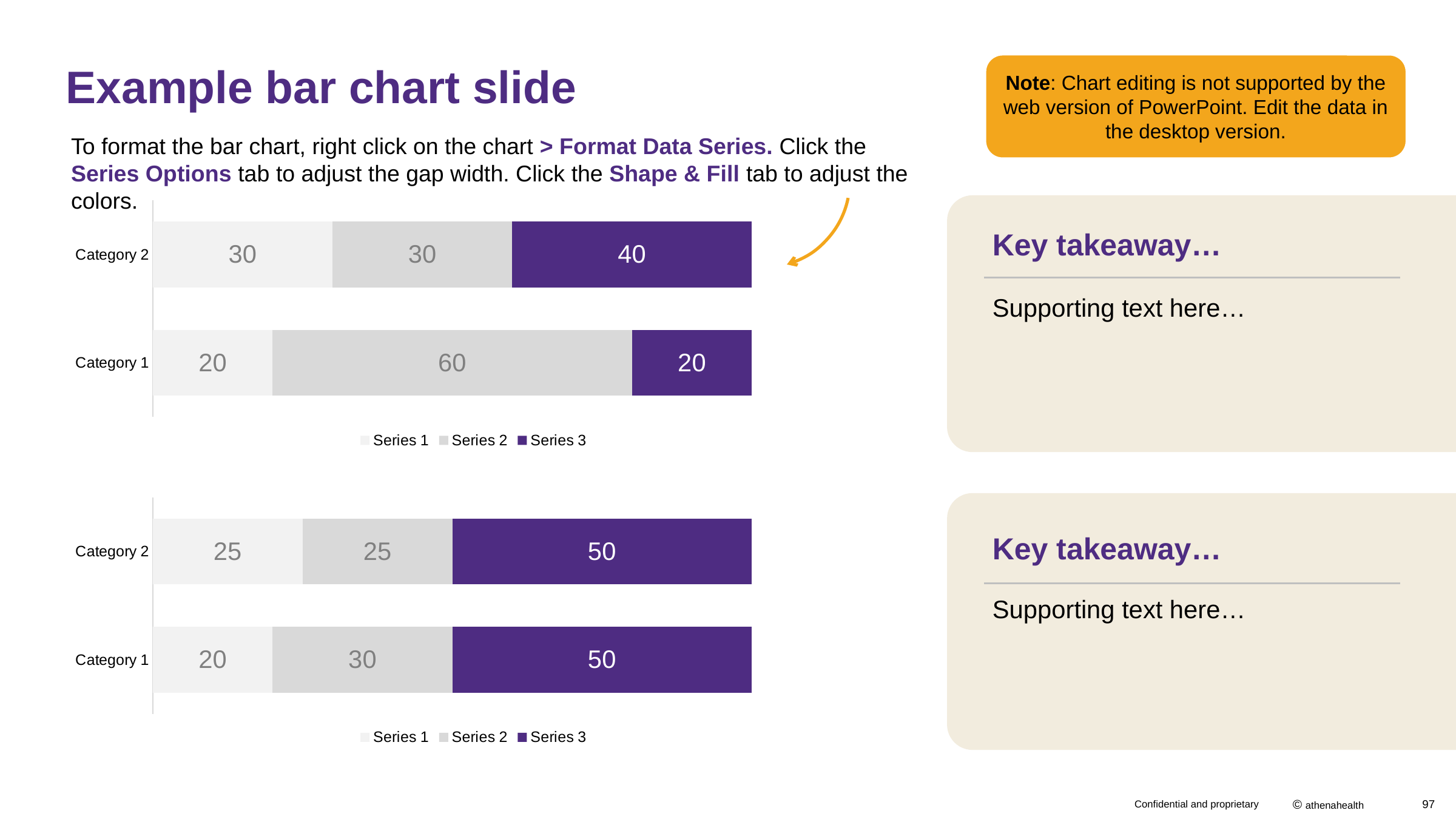

# Example bar chart slide
Note: Chart editing is not supported by the web version of PowerPoint. Edit the data in the desktop version.

To format the bar chart, right click on the chart > Format Data Series. Click the Series Options tab to adjust the gap width. Click the Shape & Fill tab to adjust the colors.

### Chart

| Category | Series 1 | Series 2 | Series 3 |
|---|---|---|---|
| Category 1 | 20.0 | 60.0 | 20.0 |
| Category 2 | 30.0 | 30.0 | 40.0 |
Key takeaway…
Supporting text here…

### Chart

| Category | Series 1 | Series 2 | Series 3 |
|---|---|---|---|
| Category 1 | 20.0 | 30.0 | 50.0 |
| Category 2 | 25.0 | 25.0 | 50.0 |
Key takeaway…
Supporting text here…